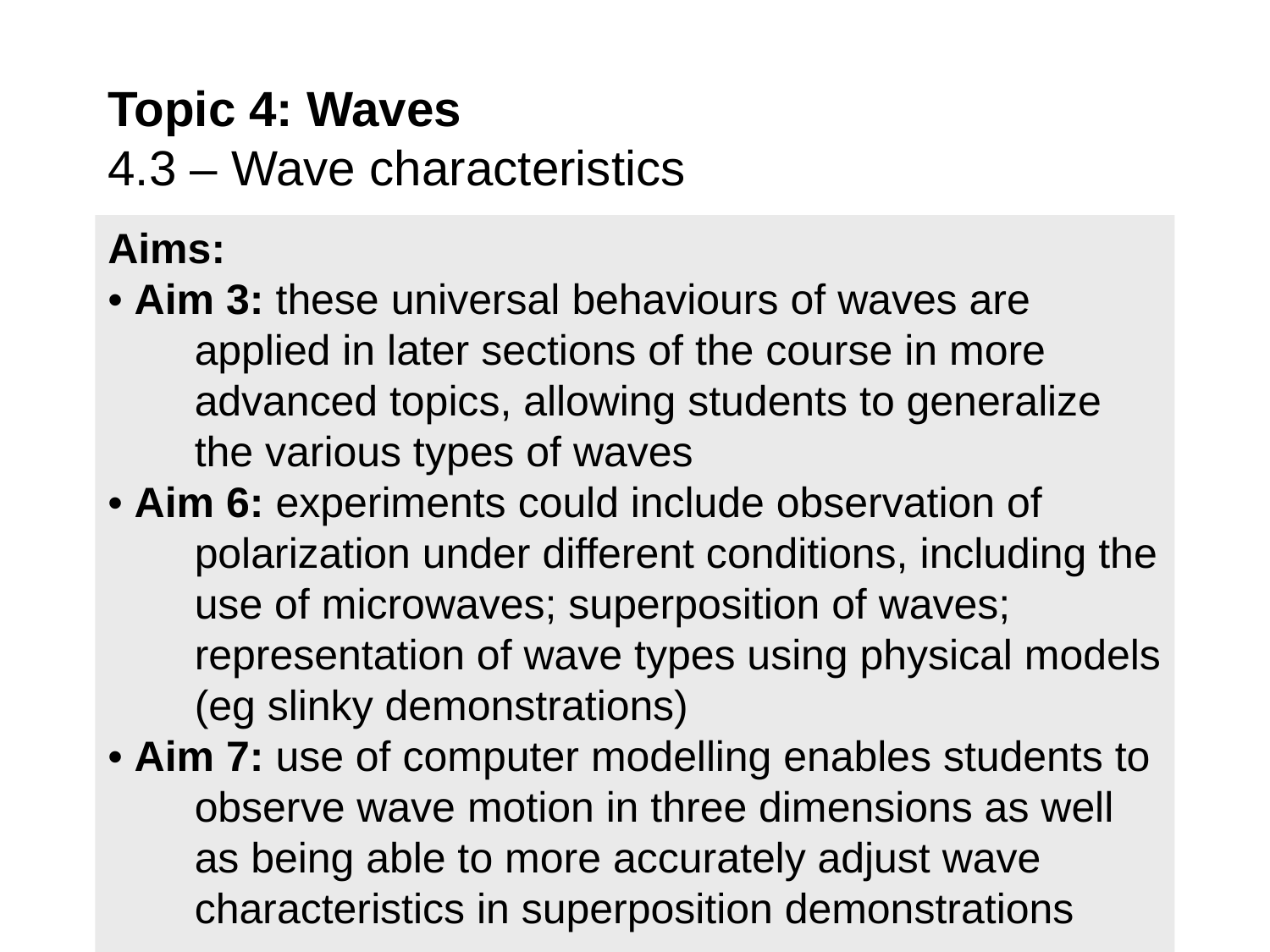

# Topic 4: Waves 4.3 – Wave characteristics
Aims:
• Aim 3: these universal behaviours of waves are applied in later sections of the course in more advanced topics, allowing students to generalize the various types of waves
• Aim 6: experiments could include observation of polarization under different conditions, including the use of microwaves; superposition of waves; representation of wave types using physical models (eg slinky demonstrations)
• Aim 7: use of computer modelling enables students to observe wave motion in three dimensions as well as being able to more accurately adjust wave characteristics in superposition demonstrations